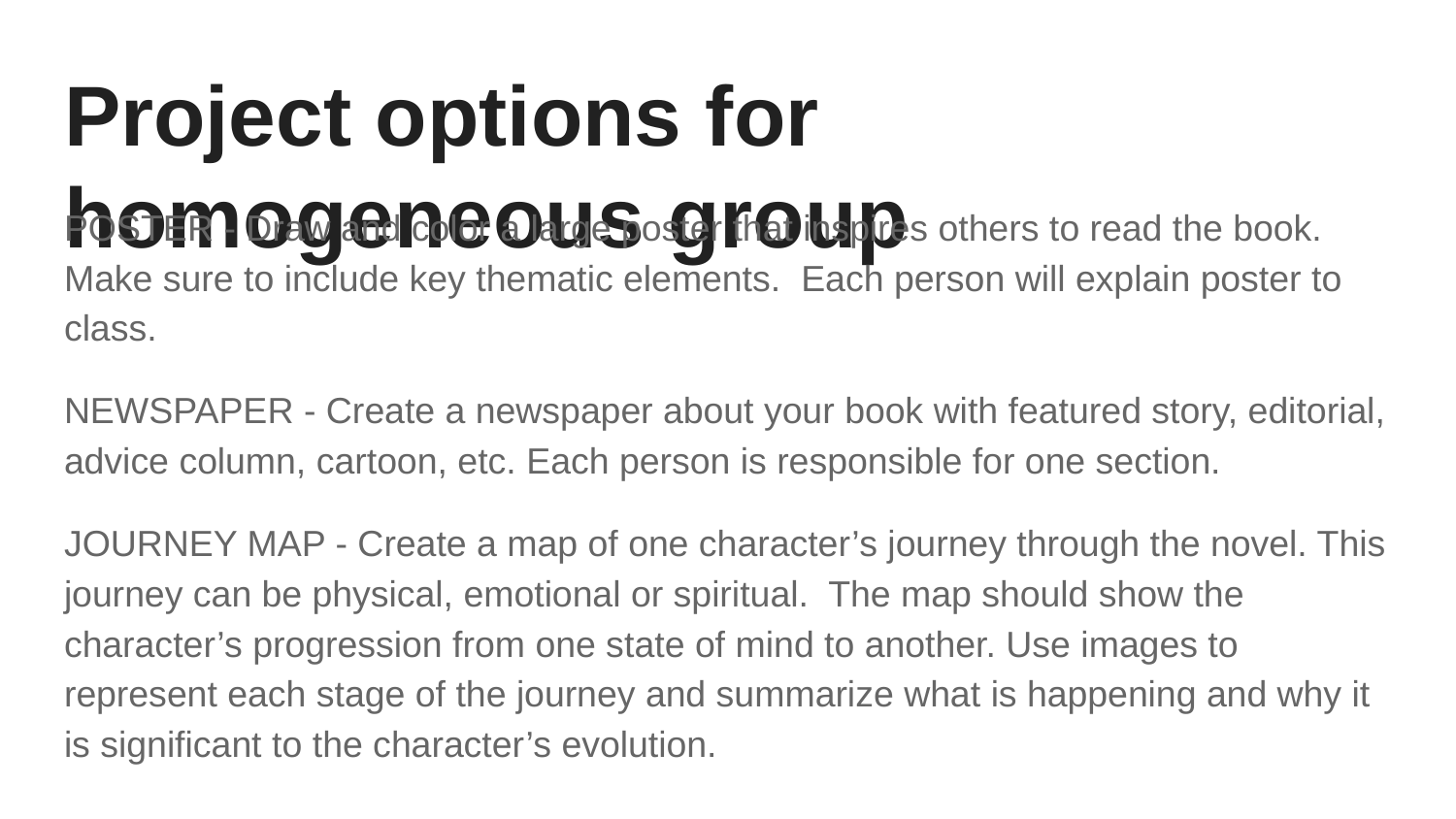

# Project options for homogeneous group
POSTER - Draw and color a large poster that inspires others to read the book.  Make sure to include key thematic elements.  Each person will explain poster to class.
NEWSPAPER - Create a newspaper about your book with featured story, editorial, advice column, cartoon, etc. Each person is responsible for one section.
JOURNEY MAP - Create a map of one character’s journey through the novel. This journey can be physical, emotional or spiritual.  The map should show the character’s progression from one state of mind to another. Use images to represent each stage of the journey and summarize what is happening and why it is significant to the character’s evolution.